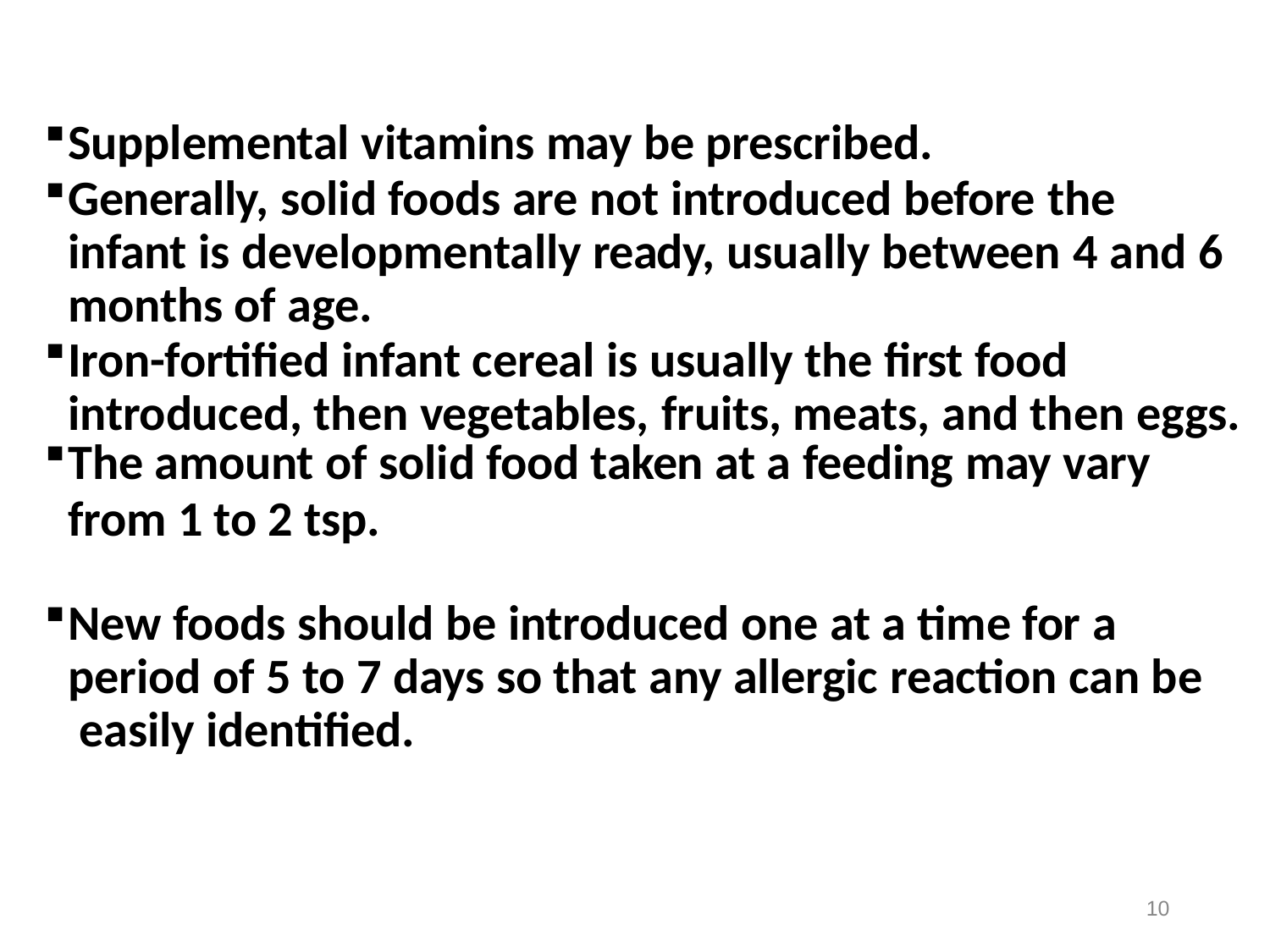

Supplemental vitamins may be prescribed.
Generally, solid foods are not introduced before the  infant is developmentally ready, usually between 4 and 6  months of age.
Iron-fortified infant cereal is usually the first food  introduced, then vegetables, fruits, meats, and then eggs.
The amount of solid food taken at a feeding may vary
from 1 to 2 tsp.

New foods should be introduced one at a time for a  period of 5 to 7 days so that any allergic reaction can be  easily identified.
10